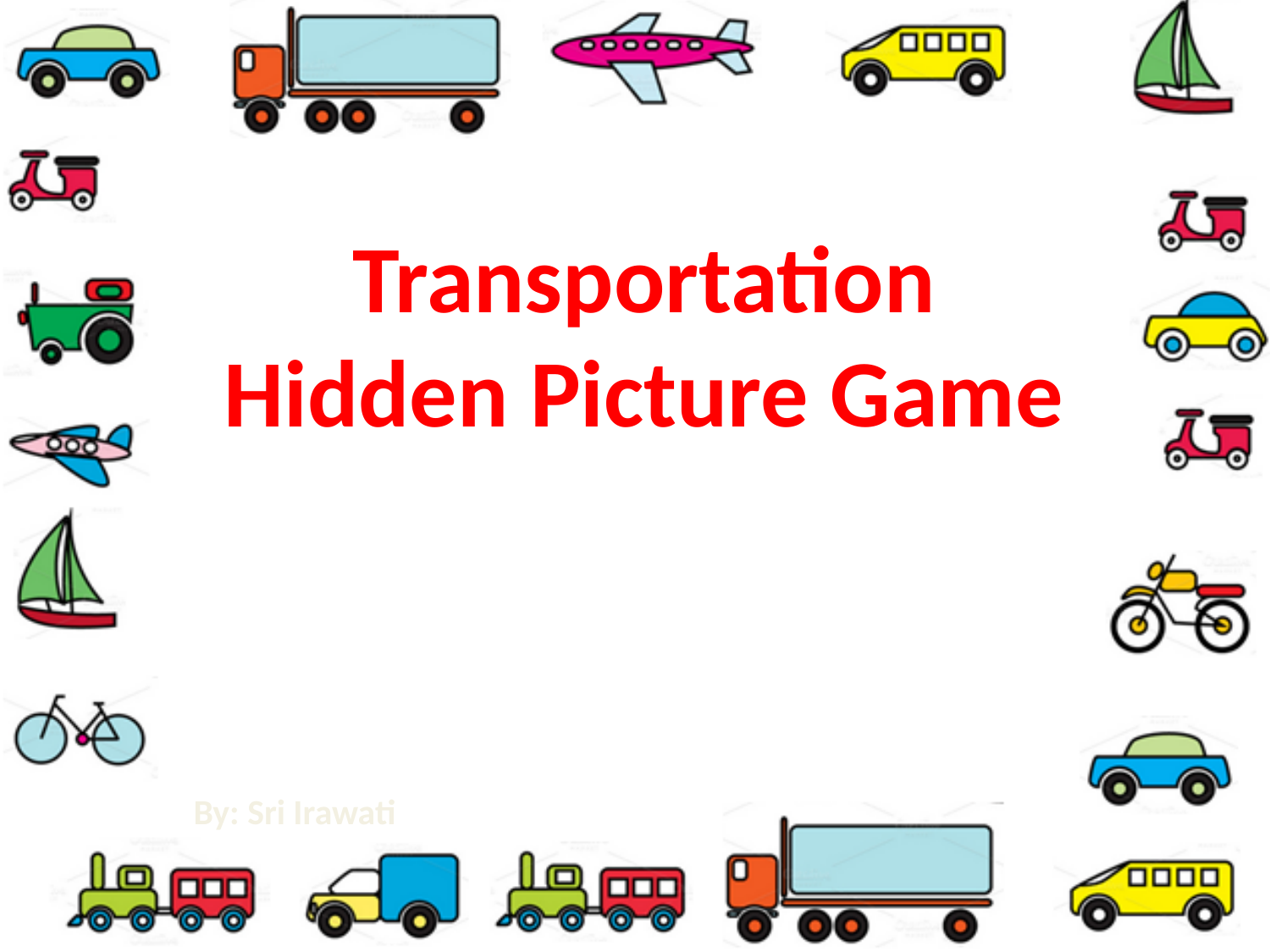

Transportation
Hidden Picture Game
By: Sri Irawati